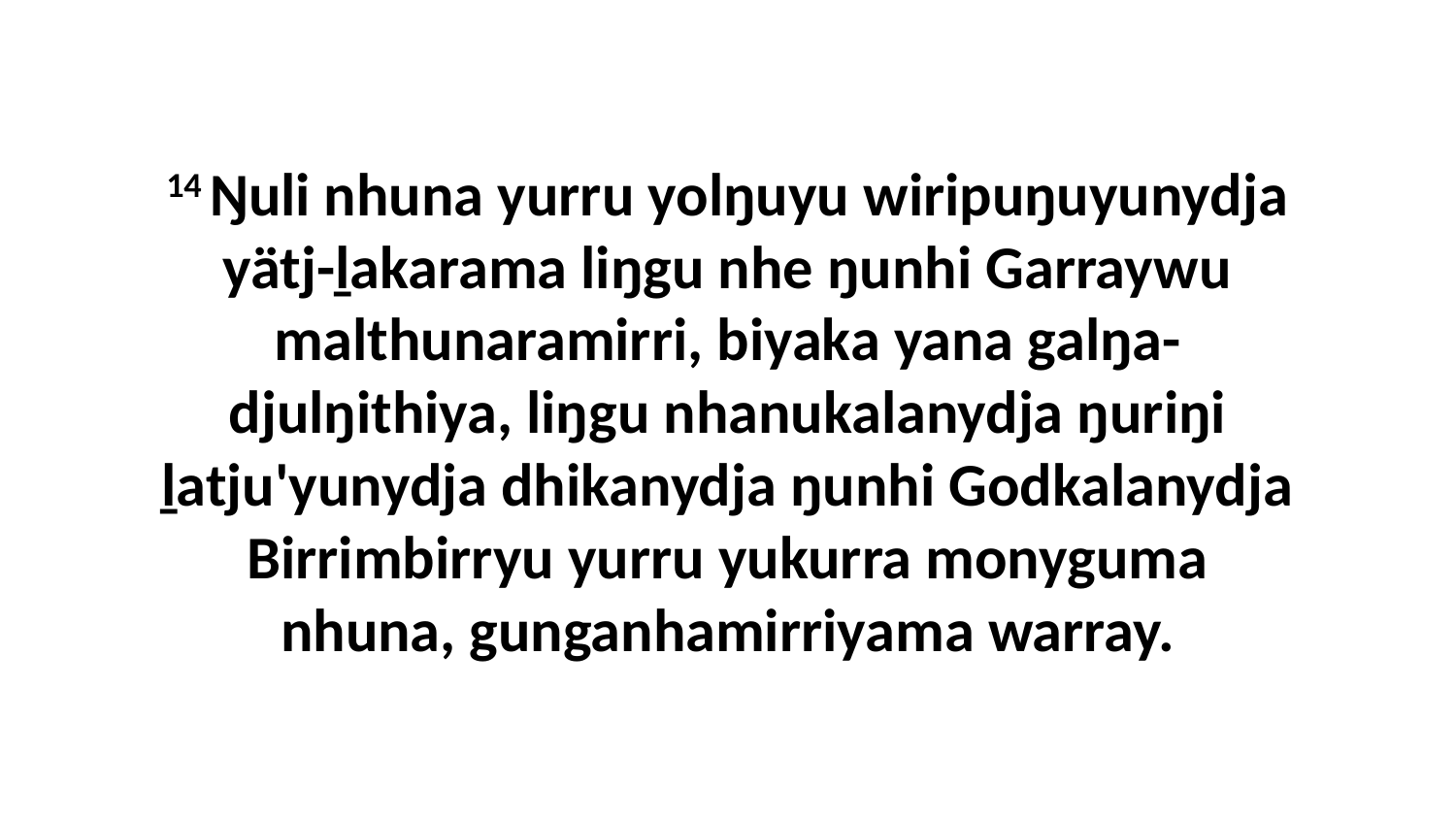

14 Ŋuli nhuna yurru yolŋuyu wiripuŋuyunydja yätj-ḻakarama liŋgu nhe ŋunhi Garraywu malthunaramirri, biyaka yana galŋa-djulŋithiya, liŋgu nhanukalanydja ŋuriŋi ḻatju'yunydja dhikanydja ŋunhi Godkalanydja Birrimbirryu yurru yukurra monyguma nhuna, gunganhamirriyama warray.